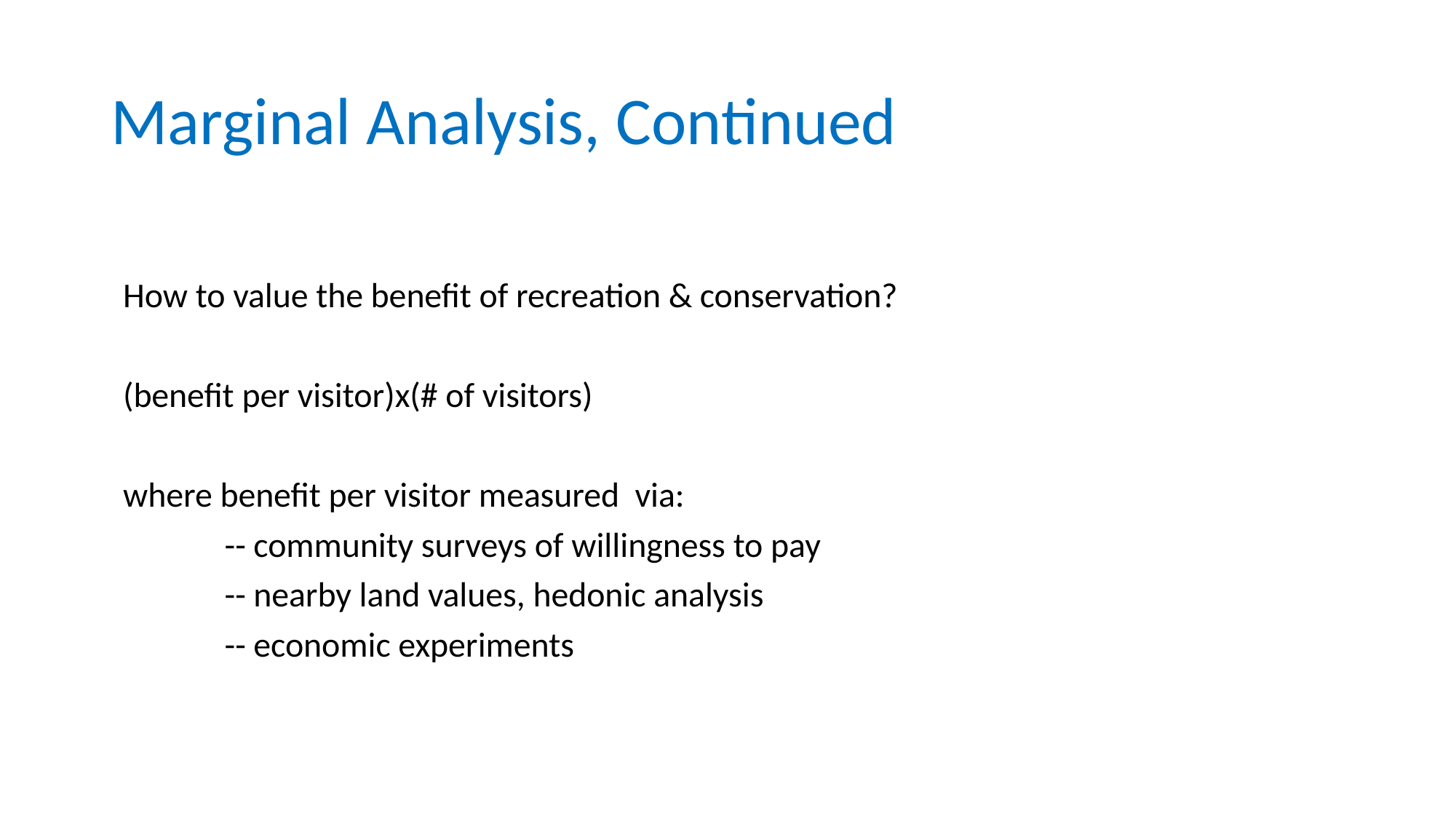

# Marginal Analysis, Continued

How to value the benefit of recreation & conservation?

(benefit per visitor)x(# of visitors)

where benefit per visitor measured  via:
             -- community surveys of willingness to pay
             -- nearby land values, hedonic analysis
             -- economic experiments